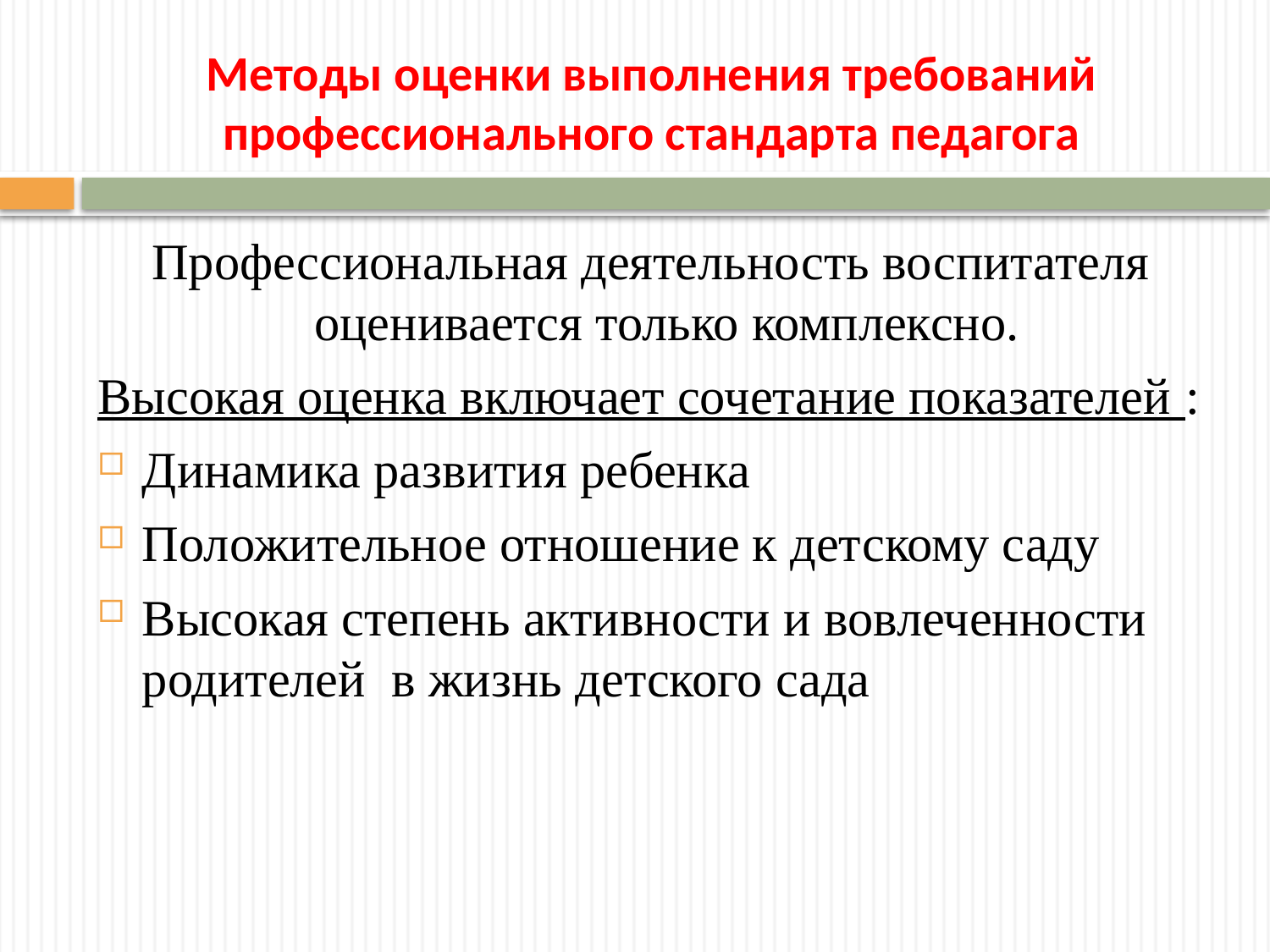

# Методы оценки выполнения требований профессионального стандарта педагога
Профессиональная деятельность воспитателя оценивается только комплексно.
Высокая оценка включает сочетание показателей :
Динамика развития ребенка
Положительное отношение к детскому саду
Высокая степень активности и вовлеченности родителей  в жизнь детского сада